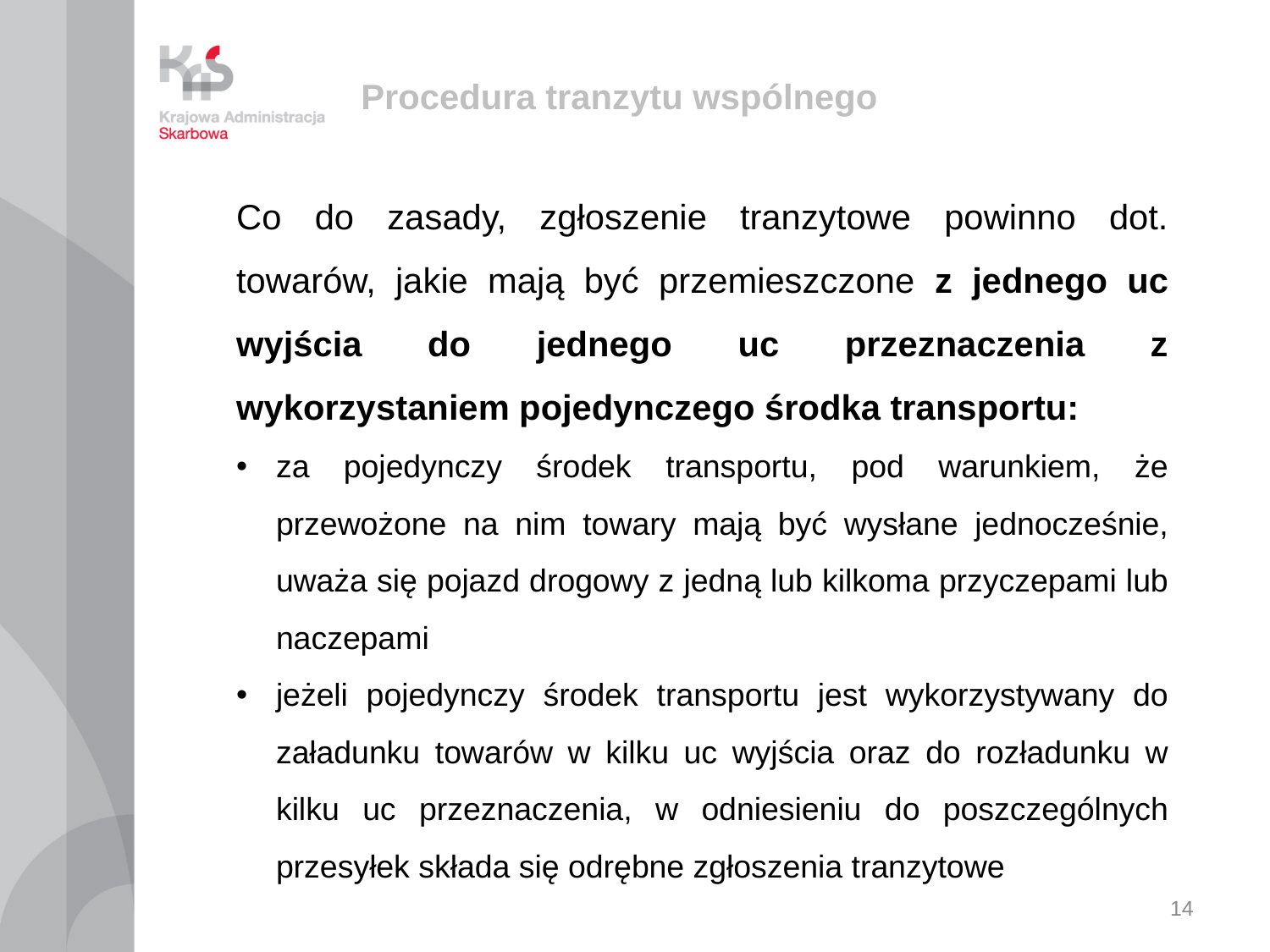

# Procedura tranzytu wspólnego
Co do zasady, zgłoszenie tranzytowe powinno dot. towarów, jakie mają być przemieszczone z jednego uc wyjścia do jednego uc przeznaczenia z wykorzystaniem pojedynczego środka transportu:
za pojedynczy środek transportu, pod warunkiem, że przewożone na nim towary mają być wysłane jednocześnie, uważa się pojazd drogowy z jedną lub kilkoma przyczepami lub naczepami
jeżeli pojedynczy środek transportu jest wykorzystywany do załadunku towarów w kilku uc wyjścia oraz do rozładunku w kilku uc przeznaczenia, w odniesieniu do poszczególnych przesyłek składa się odrębne zgłoszenia tranzytowe
14